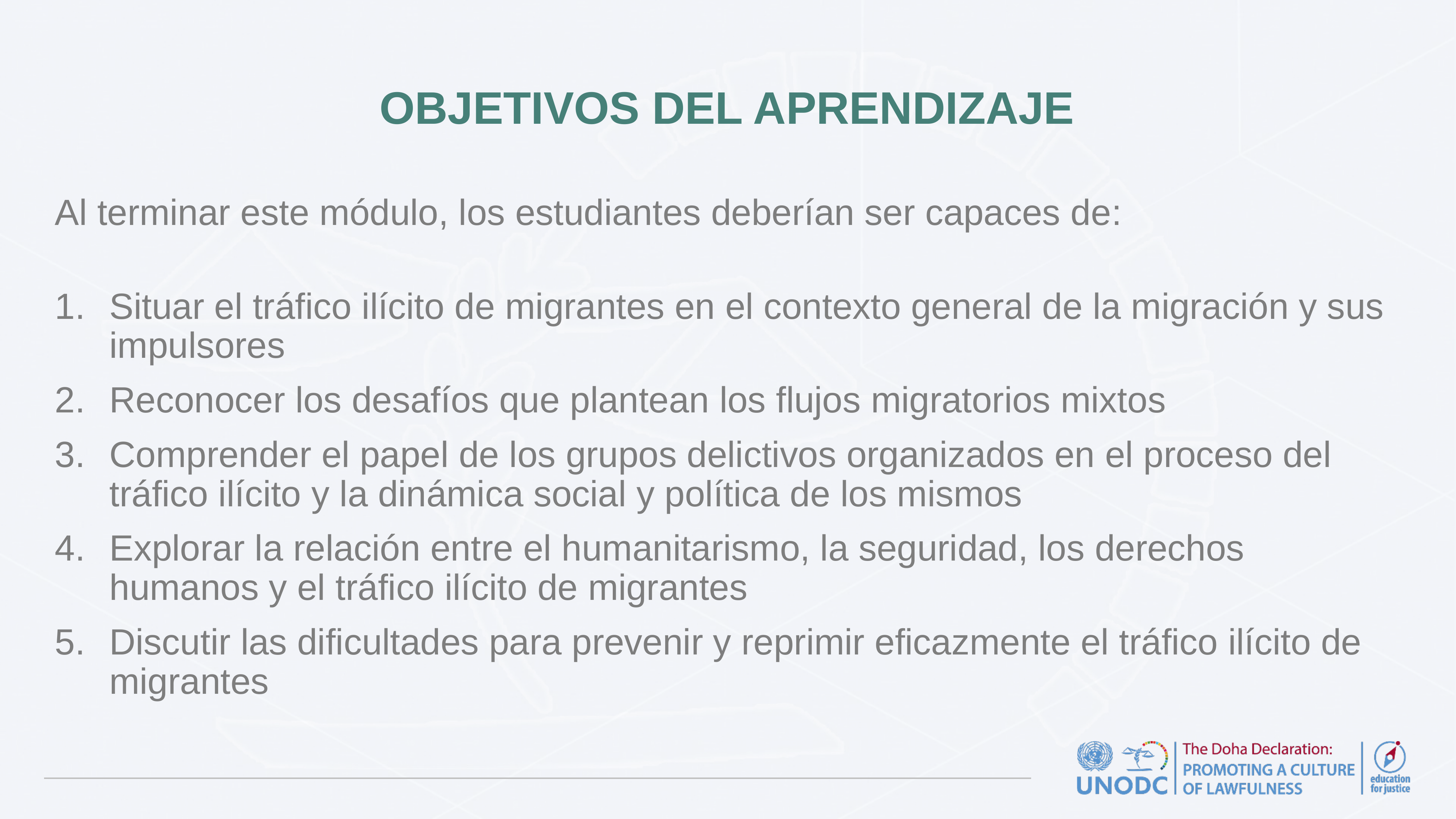

# OBJETIVOS DEL APRENDIZAJE
Al terminar este módulo, los estudiantes deberían ser capaces de:

Situar el tráfico ilícito de migrantes en el contexto general de la migración y sus impulsores
Reconocer los desafíos que plantean los flujos migratorios mixtos
Comprender el papel de los grupos delictivos organizados en el proceso del tráfico ilícito y la dinámica social y política de los mismos
Explorar la relación entre el humanitarismo, la seguridad, los derechos humanos y el tráfico ilícito de migrantes
Discutir las dificultades para prevenir y reprimir eficazmente el tráfico ilícito de migrantes